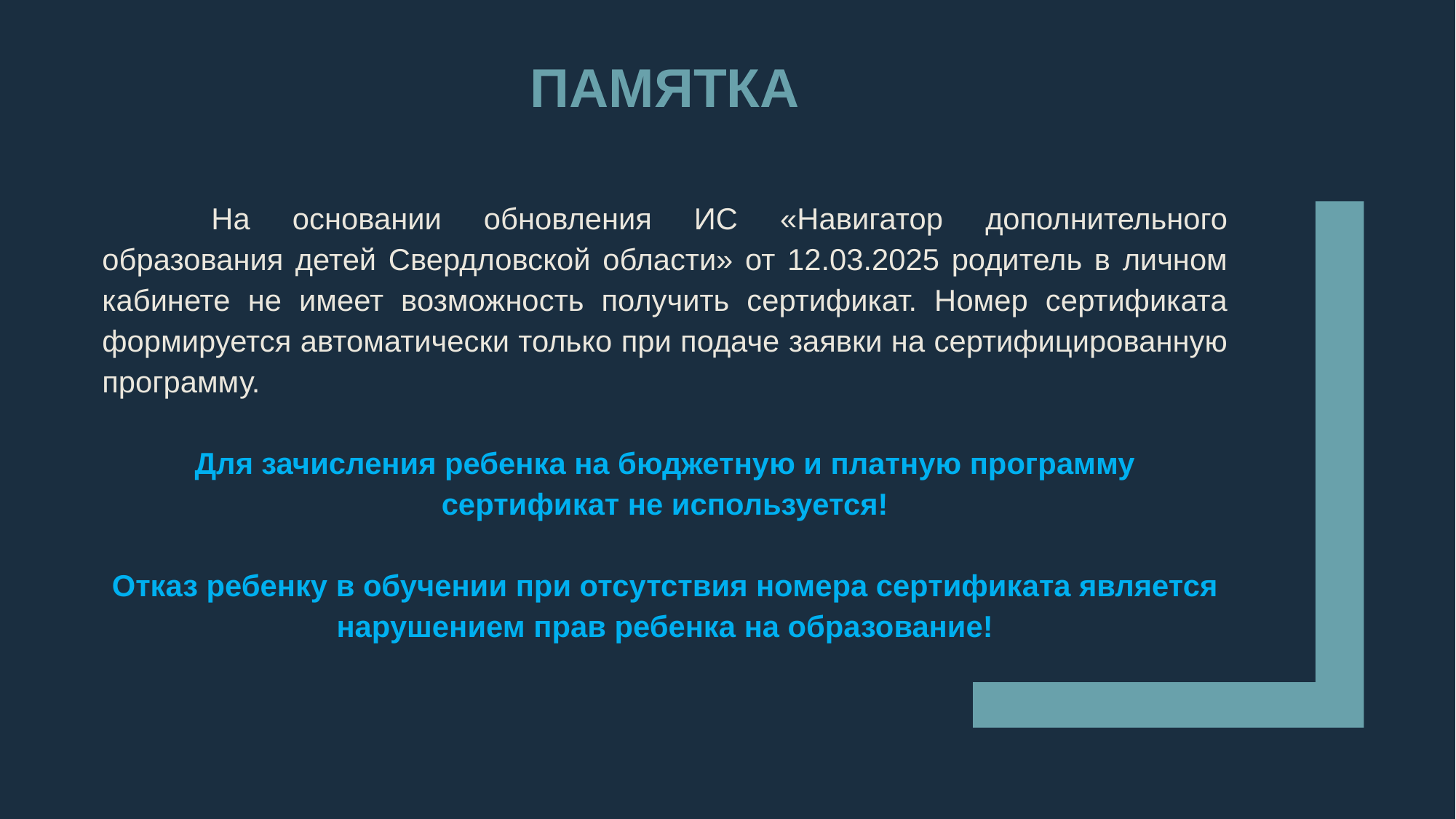

# Памятка
	На основании обновления ИС «Навигатор дополнительного образования детей Свердловской области» от 12.03.2025 родитель в личном кабинете не имеет возможность получить сертификат. Номер сертификата формируется автоматически только при подаче заявки на сертифицированную программу.

Для зачисления ребенка на бюджетную и платную программу сертификат не используется!

Отказ ребенку в обучении при отсутствия номера сертификата является нарушением прав ребенка на образование!